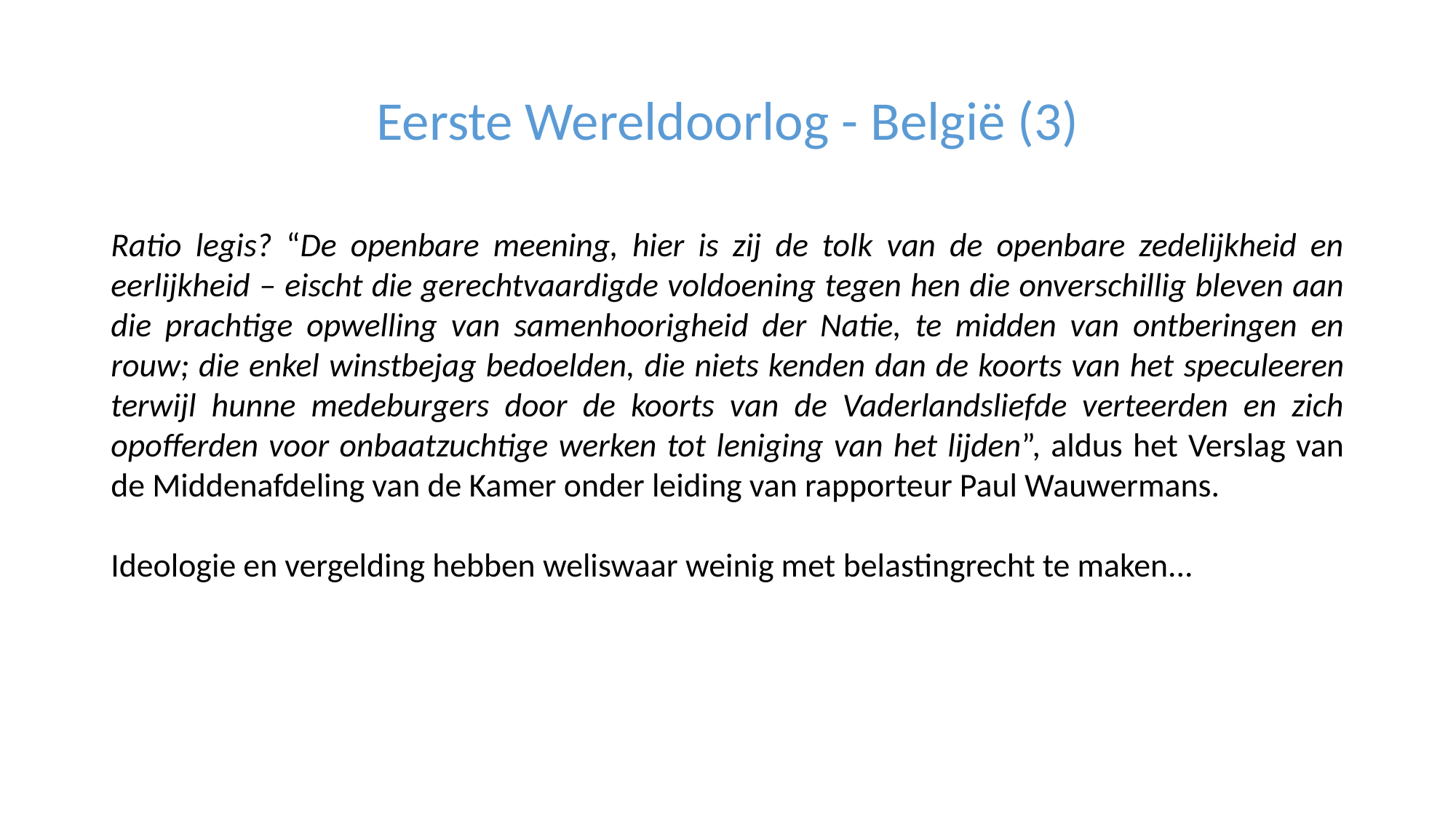

# Eerste Wereldoorlog - België (3)
Ratio legis? “De openbare meening, hier is zij de tolk van de openbare zedelijkheid en eerlijkheid – eischt die gerechtvaardigde voldoening tegen hen die onverschillig bleven aan die prachtige opwelling van samenhoorigheid der Natie, te midden van ontberingen en rouw; die enkel winstbejag bedoelden, die niets kenden dan de koorts van het speculeeren terwijl hunne medeburgers door de koorts van de Vaderlandsliefde verteerden en zich opofferden voor onbaatzuchtige werken tot leniging van het lijden”, aldus het Verslag van de Middenafdeling van de Kamer onder leiding van rapporteur Paul Wauwermans.

Ideologie en vergelding hebben weliswaar weinig met belastingrecht te maken...